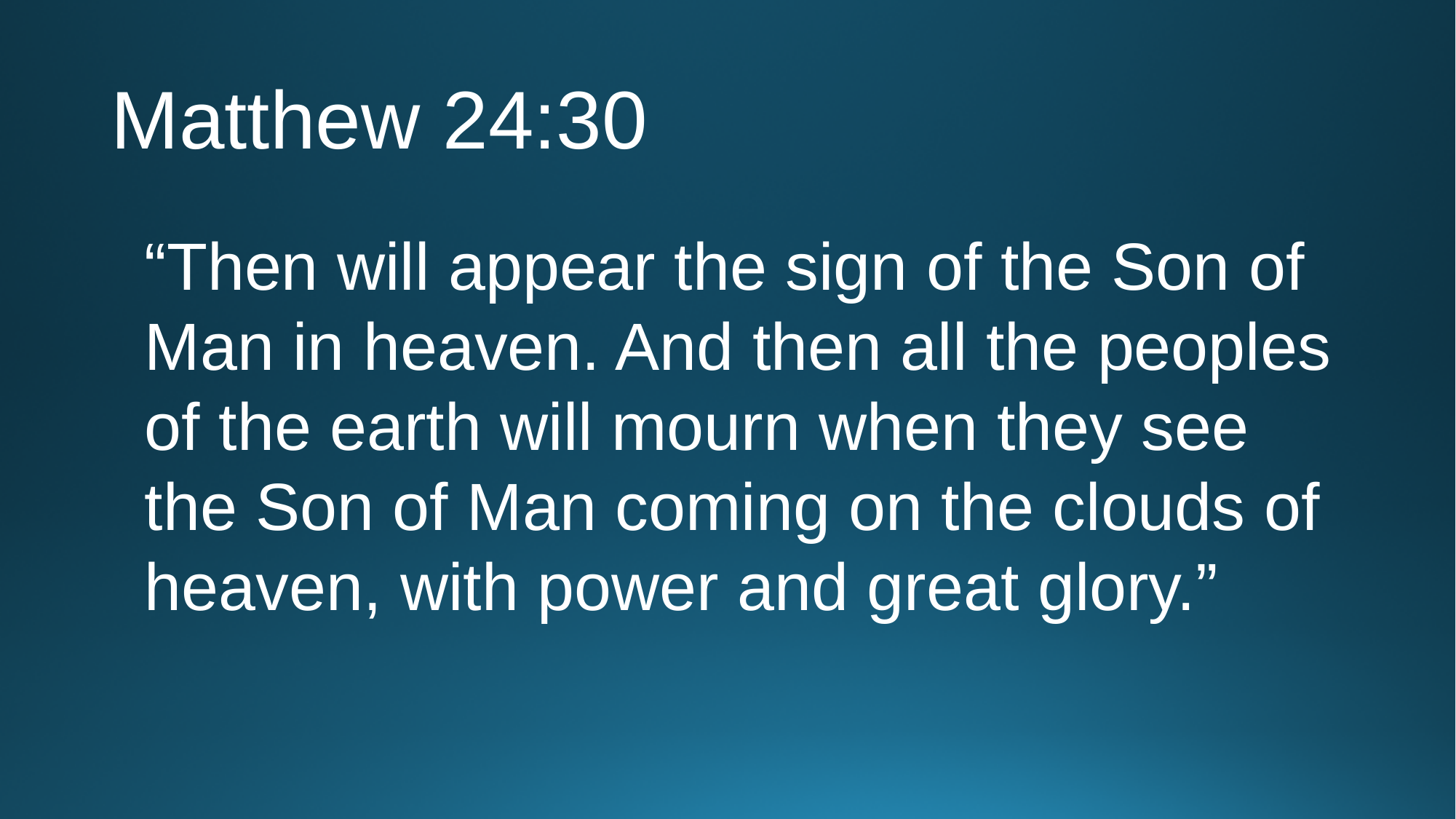

# Matthew 24:30
“Then will appear the sign of the Son of Man in heaven. And then all the peoples of the earth will mourn when they see the Son of Man coming on the clouds of heaven, with power and great glory.”